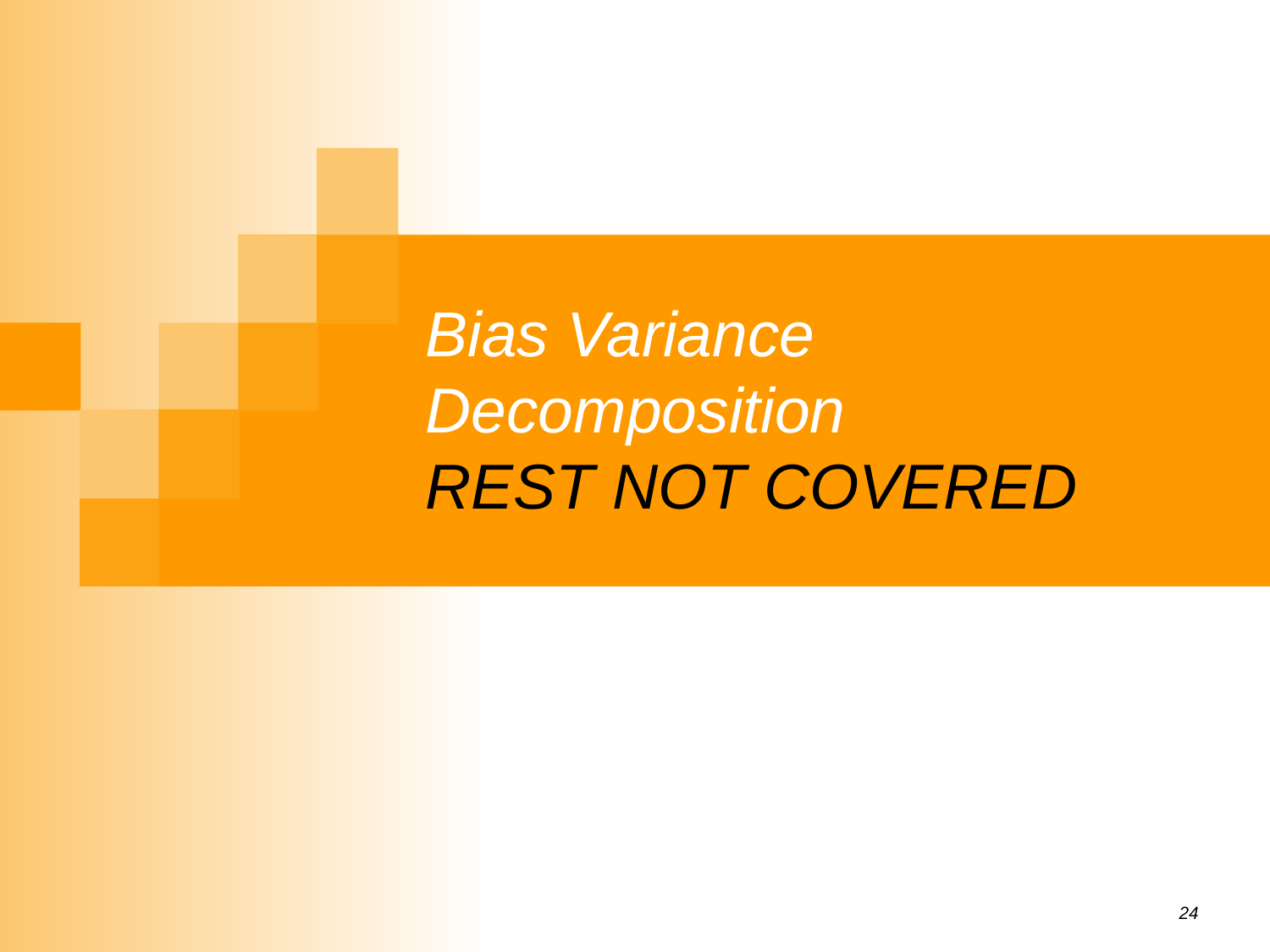

# Bias Variance Decomposition REST NOT COVERED

24